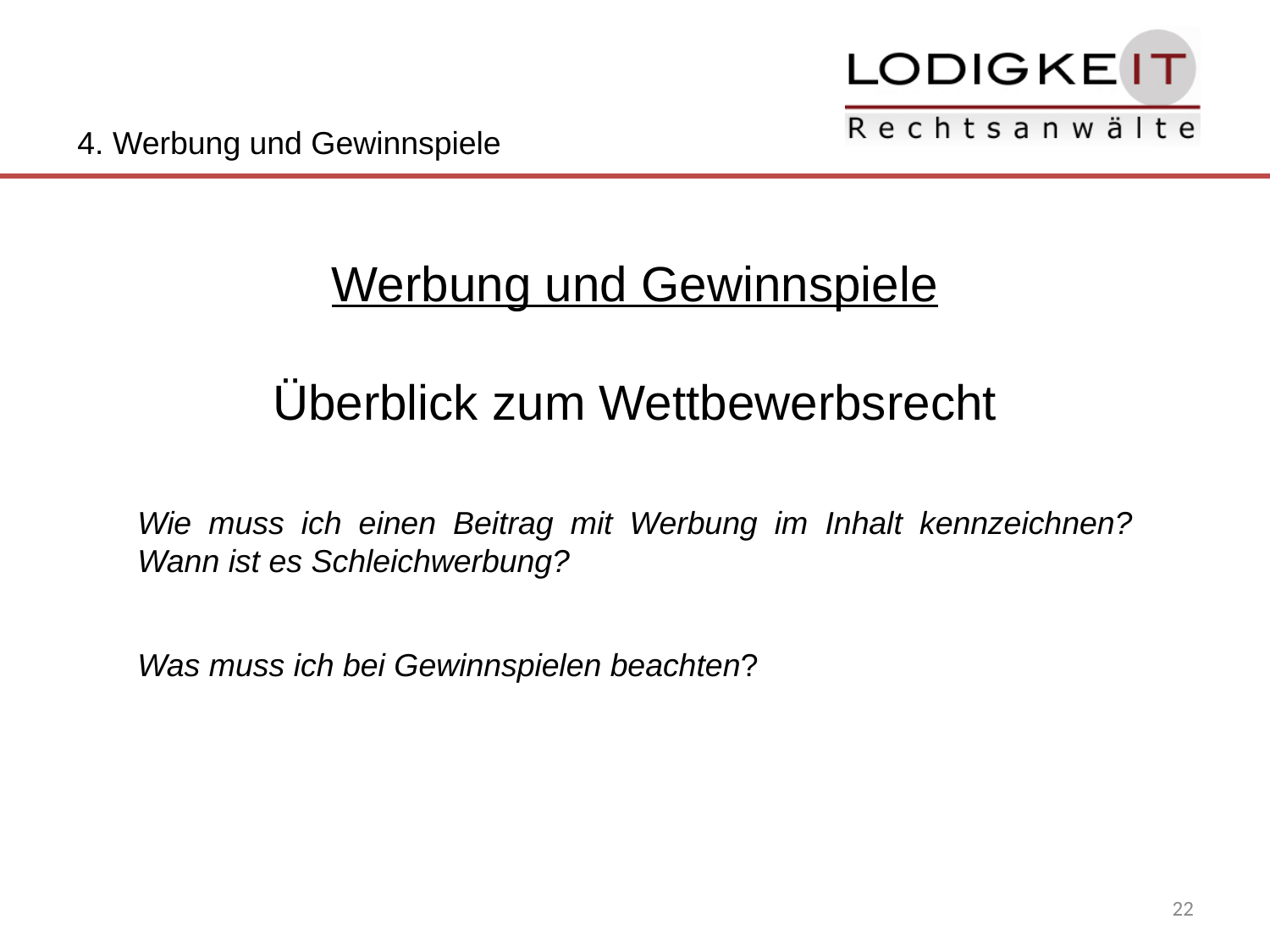

4. Werbung und Gewinnspiele
Werbung und Gewinnspiele

Überblick zum Wettbewerbsrecht
Wie muss ich einen Beitrag mit Werbung im Inhalt kennzeichnen? Wann ist es Schleichwerbung?
Was muss ich bei Gewinnspielen beachten?

22